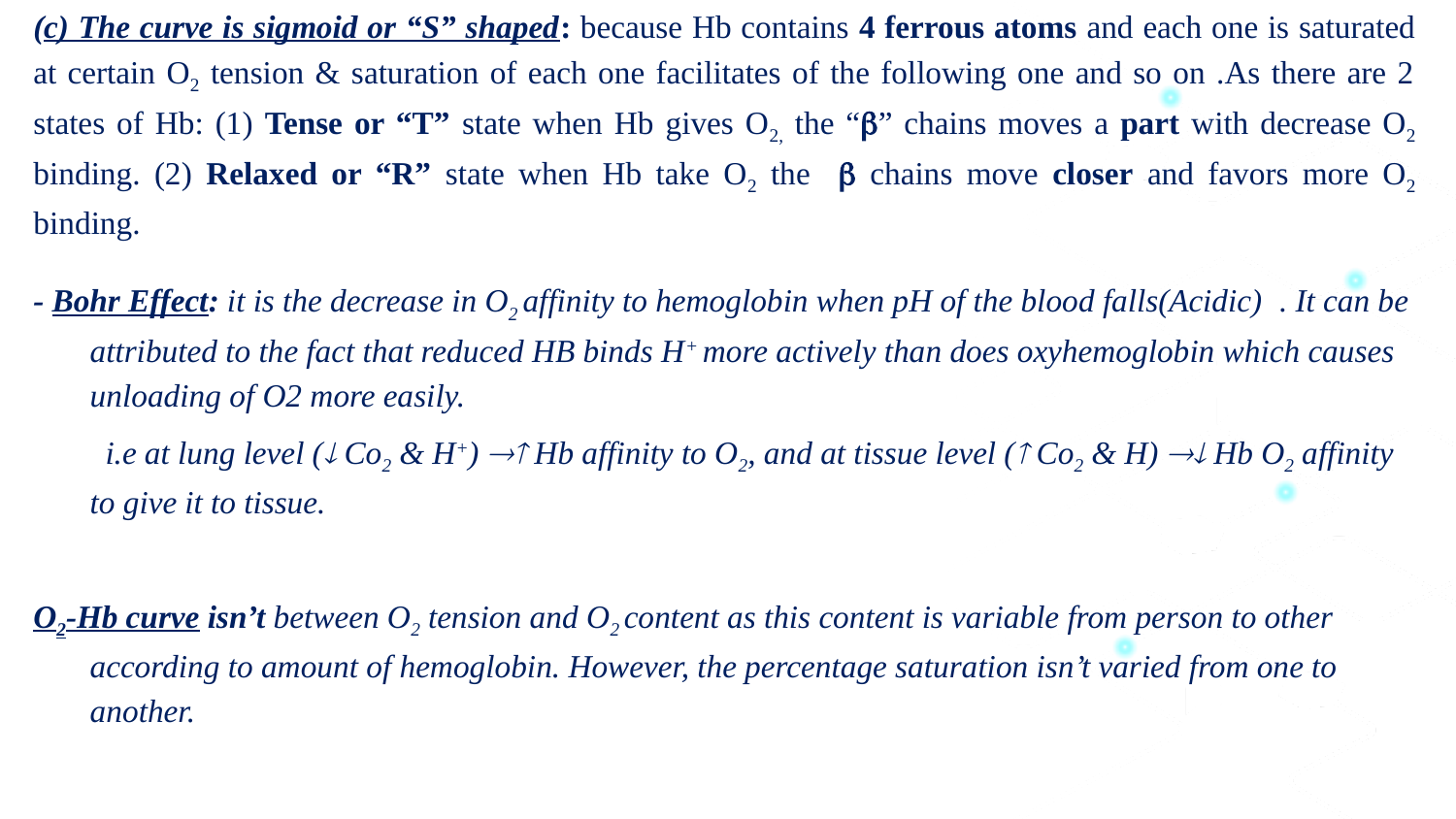

(c) The curve is sigmoid or “S” shaped: because Hb contains 4 ferrous atoms and each one is saturated at certain O2 tension & saturation of each one facilitates of the following one and so on .As there are 2 states of Hb: (1) Tense or “T” state when Hb gives O2, the “β” chains moves a part with decrease O2 binding. (2) Relaxed or “R” state when Hb take O2 the  β chains move closer and favors more O2 binding.
- Bohr Effect: it is the decrease in O2 affinity to hemoglobin when pH of the blood falls(Acidic)  . It can be attributed to the fact that reduced HB binds H+ more actively than does oxyhemoglobin which causes unloading of O2 more easily.
         i.e at lung level (↓ Co2 & H+) →↑ Hb affinity to O2, and at tissue level (↑ Co2 & H) →↓ Hb O2 affinity to give it to tissue.

O2-Hb curve isn’t between O2 tension and O2 content as this content is variable from person to other according to amount of hemoglobin. However, the percentage saturation isn’t varied from one to another.

6